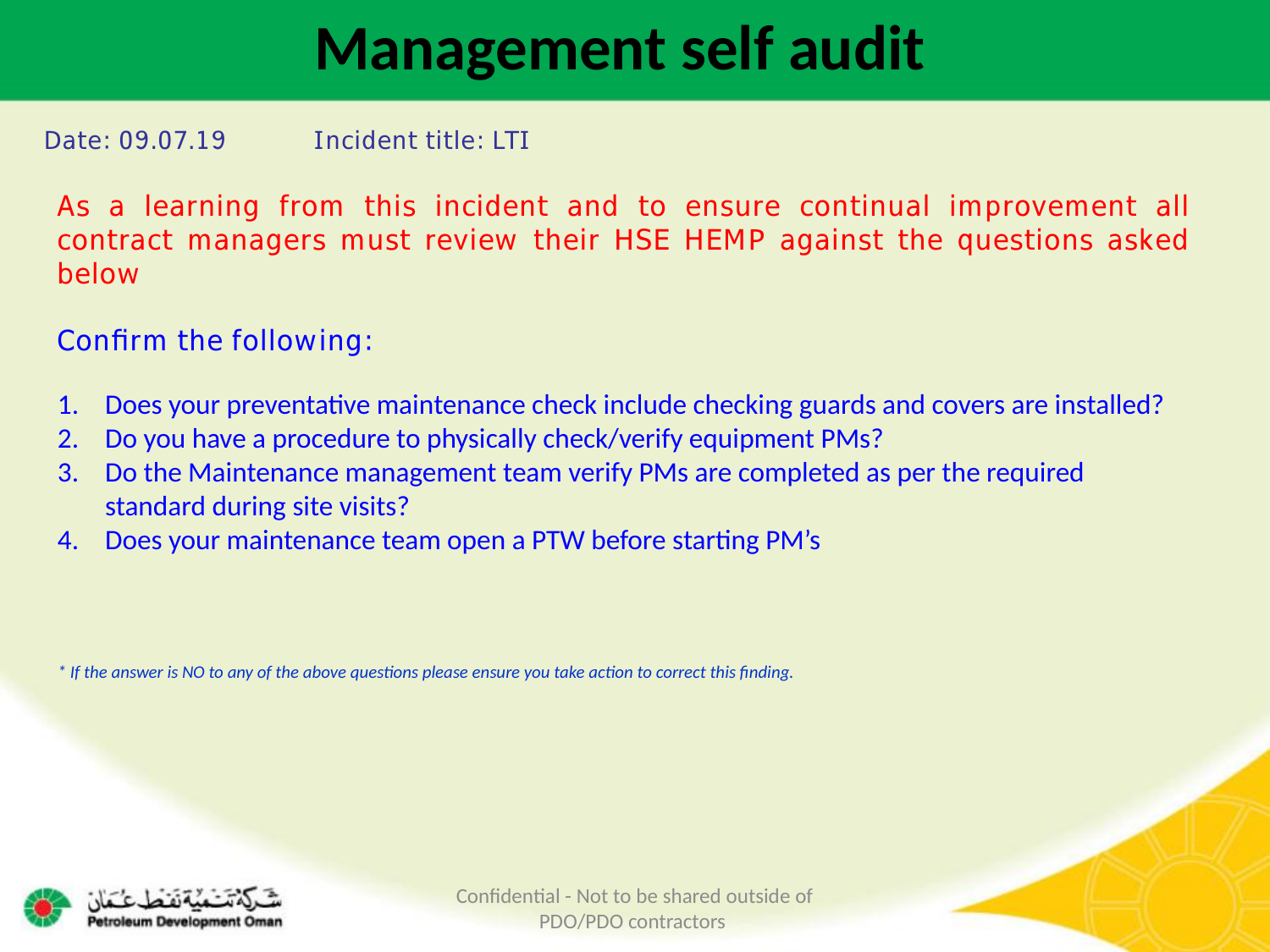

Management self audit

Date: 09.07.19 	Incident title: LTI

As a learning from this incident and to ensure continual improvement all contract managers must review their HSE HEMP against the questions asked below

Confirm the following:

Does your preventative maintenance check include checking guards and covers are installed?
Do you have a procedure to physically check/verify equipment PMs?
Do the Maintenance management team verify PMs are completed as per the required standard during site visits?
Does your maintenance team open a PTW before starting PM’s

* If the answer is NO to any of the above questions please ensure you take action to correct this finding.

Confidential - Not to be shared outside of PDO/PDO contractors